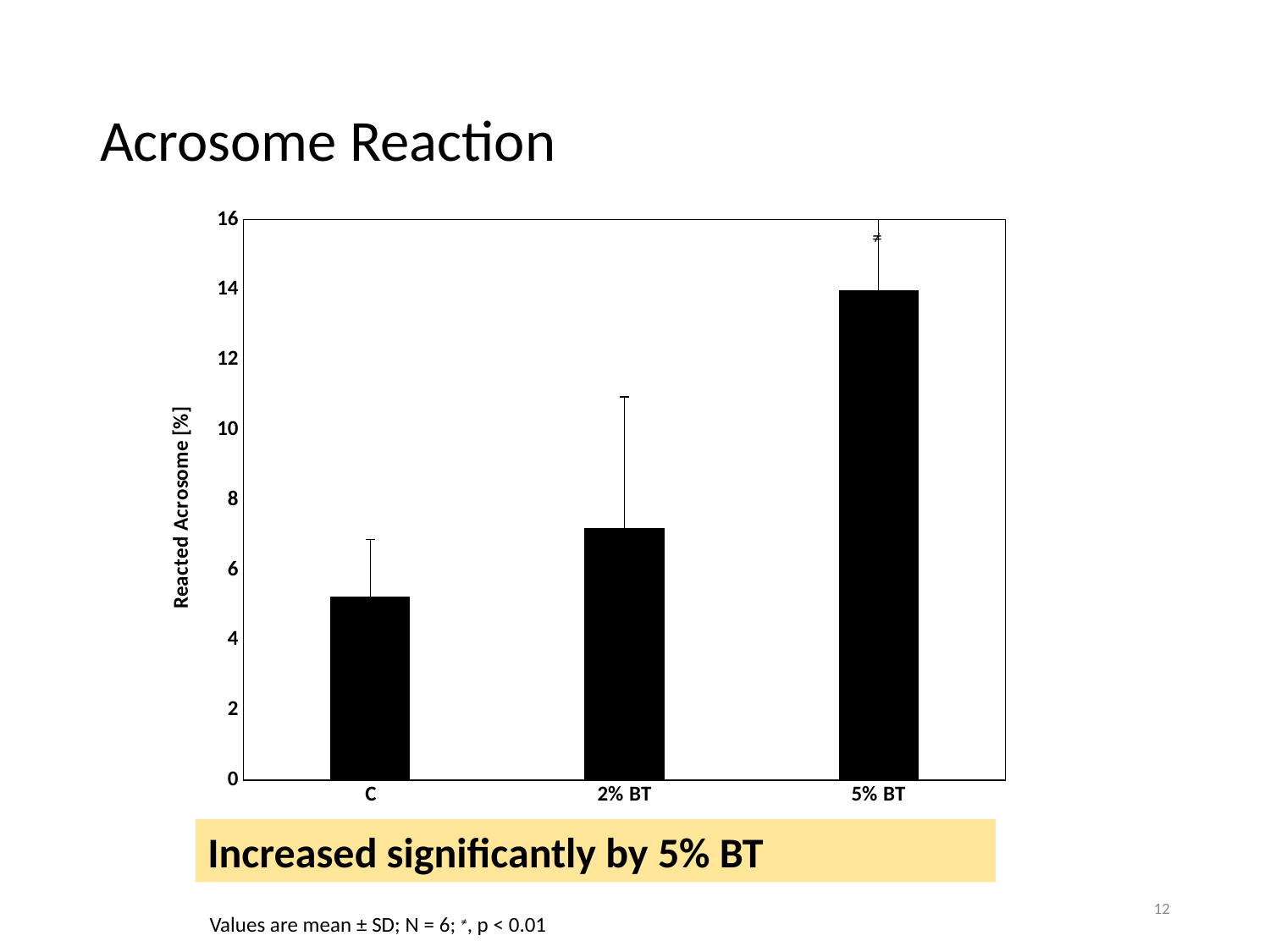

# Acrosome Reaction

### Chart

| Category |  |
|---|---|
| C | 5.25 |
| 2% BT | 7.208333333333333 |
| 5% BT | 14.0 |
≠
Increased significantly by 5% BT
12
Values are mean ± SD; N = 6; ≠, p < 0.01